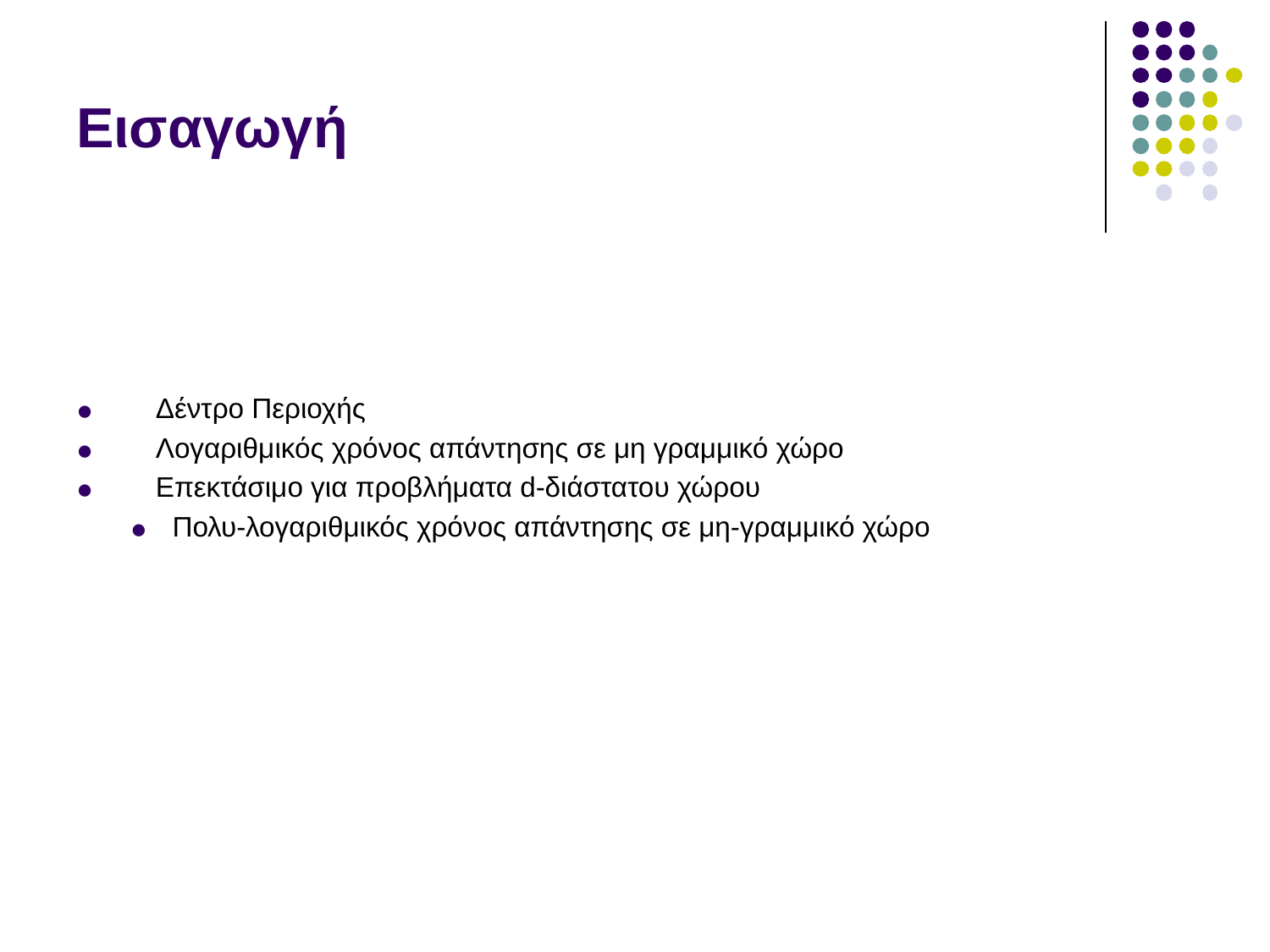

# Εισαγωγή
Δέντρο Περιοχής
Λογαριθμικός χρόνος απάντησης σε μη γραμμικό χώρο
Επεκτάσιμο για προβλήματα d-διάστατου χώρου
Πολυ-λογαριθμικός χρόνος απάντησης σε μη-γραμμικό χώρο